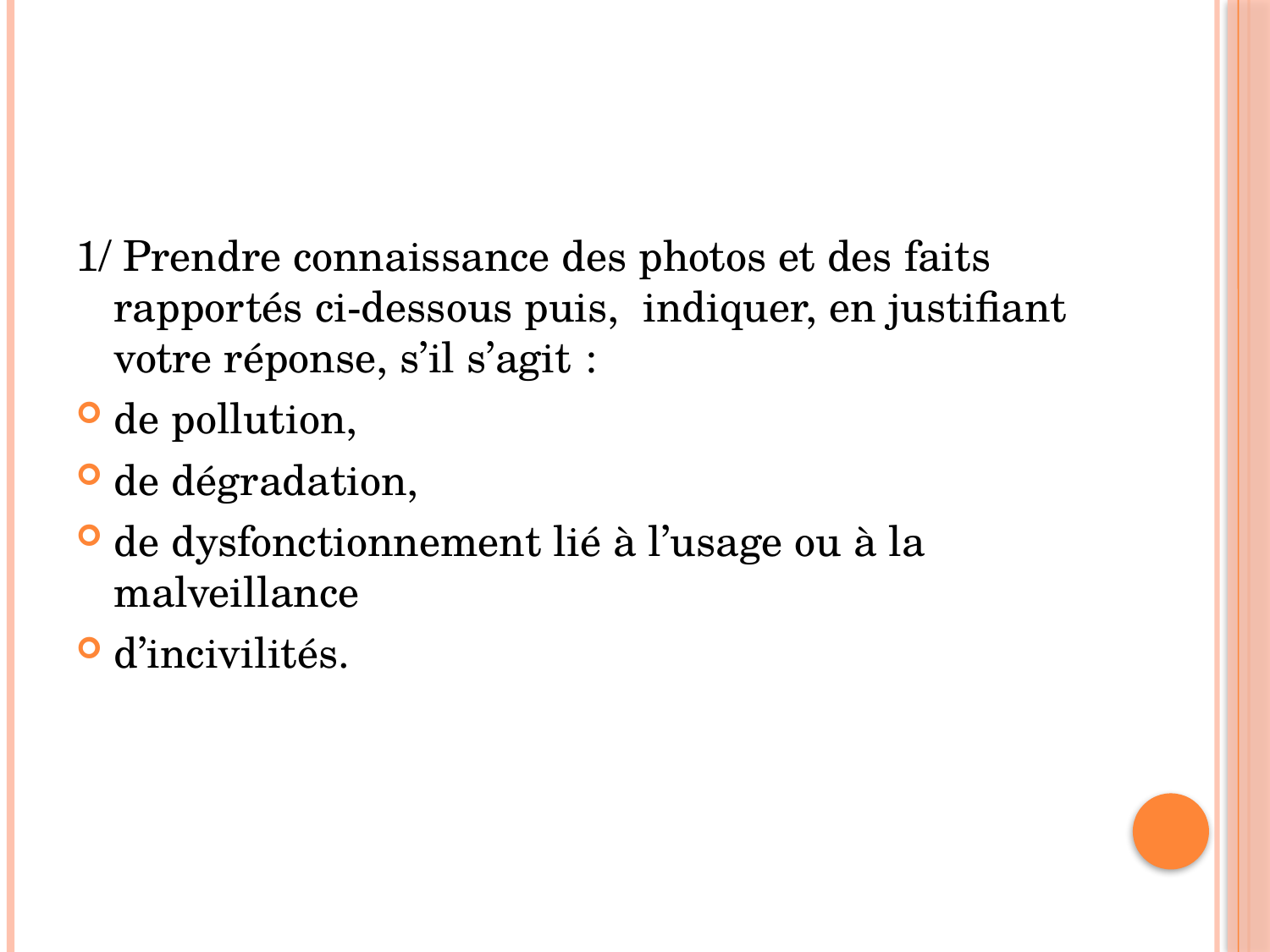

#
1/ Prendre connaissance des photos et des faits rapportés ci-dessous puis,  indiquer, en justifiant votre réponse, s’il s’agit :
de pollution,
de dégradation,
de dysfonctionnement lié à l’usage ou à la malveillance
d’incivilités.